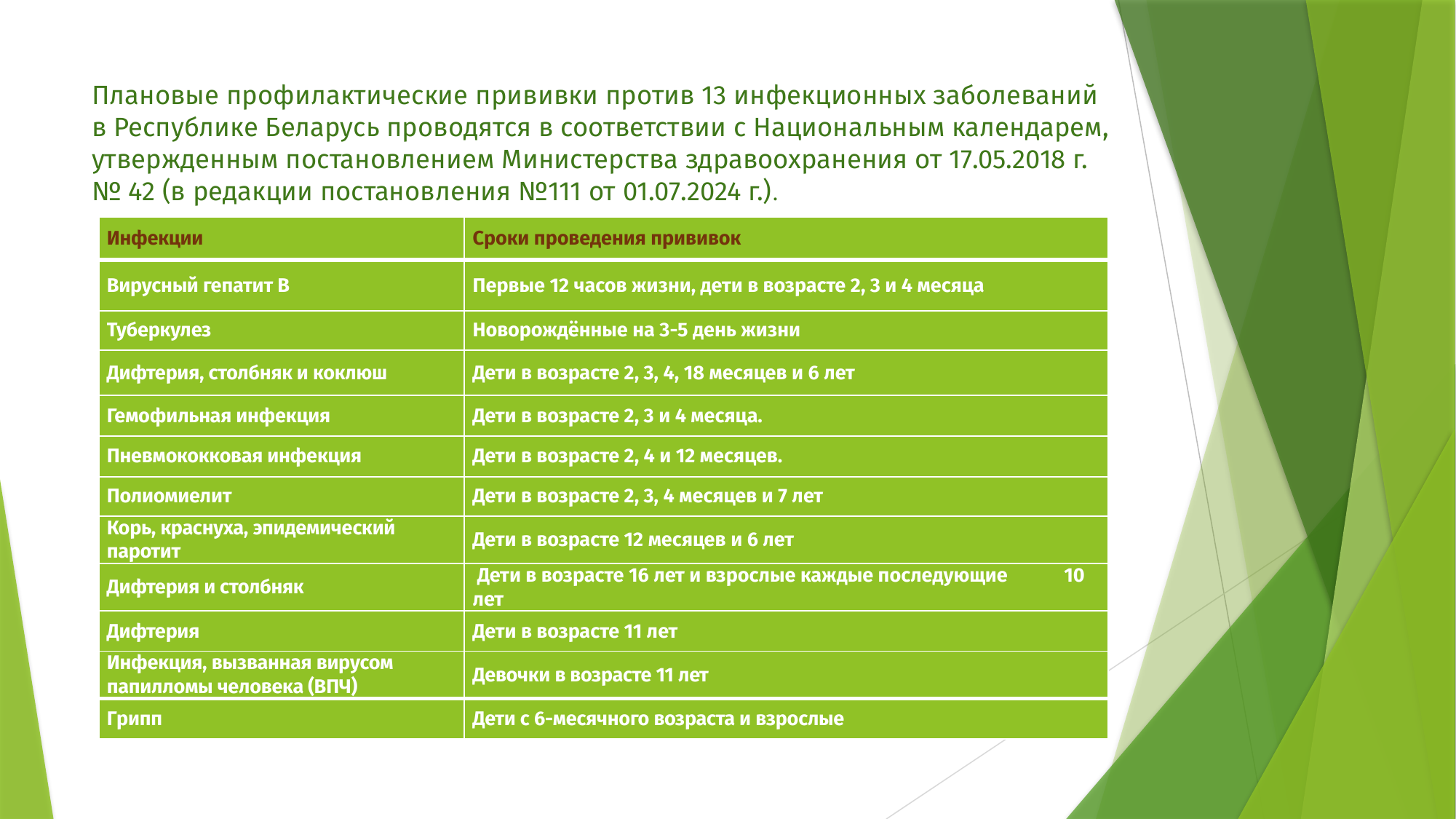

# Плановые профилактические прививки против 13 инфекционных заболеваний в Республике Беларусь проводятся в соответствии с Национальным календарем, утвержденным постановлением Министерства здравоохранения от 17.05.2018 г. № 42 (в редакции постановления №111 от 01.07.2024 г.).
| Инфекции | Сроки проведения прививок |
| --- | --- |
| Вирусный гепатит В | Первые 12 часов жизни, дети в возрасте 2, 3 и 4 месяца |
| Туберкулез | Новорождённые на 3-5 день жизни |
| Дифтерия, столбняк и коклюш | Дети в возрасте 2, 3, 4, 18 месяцев и 6 лет |
| Гемофильная инфекция | Дети в возрасте 2, 3 и 4 месяца. |
| Пневмококковая инфекция | Дети в возрасте 2, 4 и 12 месяцев. |
| Полиомиелит | Дети в возрасте 2, 3, 4 месяцев и 7 лет |
| Корь, краснуха, эпидемический паротит | Дети в возрасте 12 месяцев и 6 лет |
| Дифтерия и столбняк | Дети в возрасте 16 лет и взрослые каждые последующие 10 лет |
| Дифтерия | Дети в возрасте 11 лет |
| Инфекция, вызванная вирусом папилломы человека (ВПЧ) | Девочки в возрасте 11 лет |
| Грипп | Дети с 6-месячного возраста и взрослые |